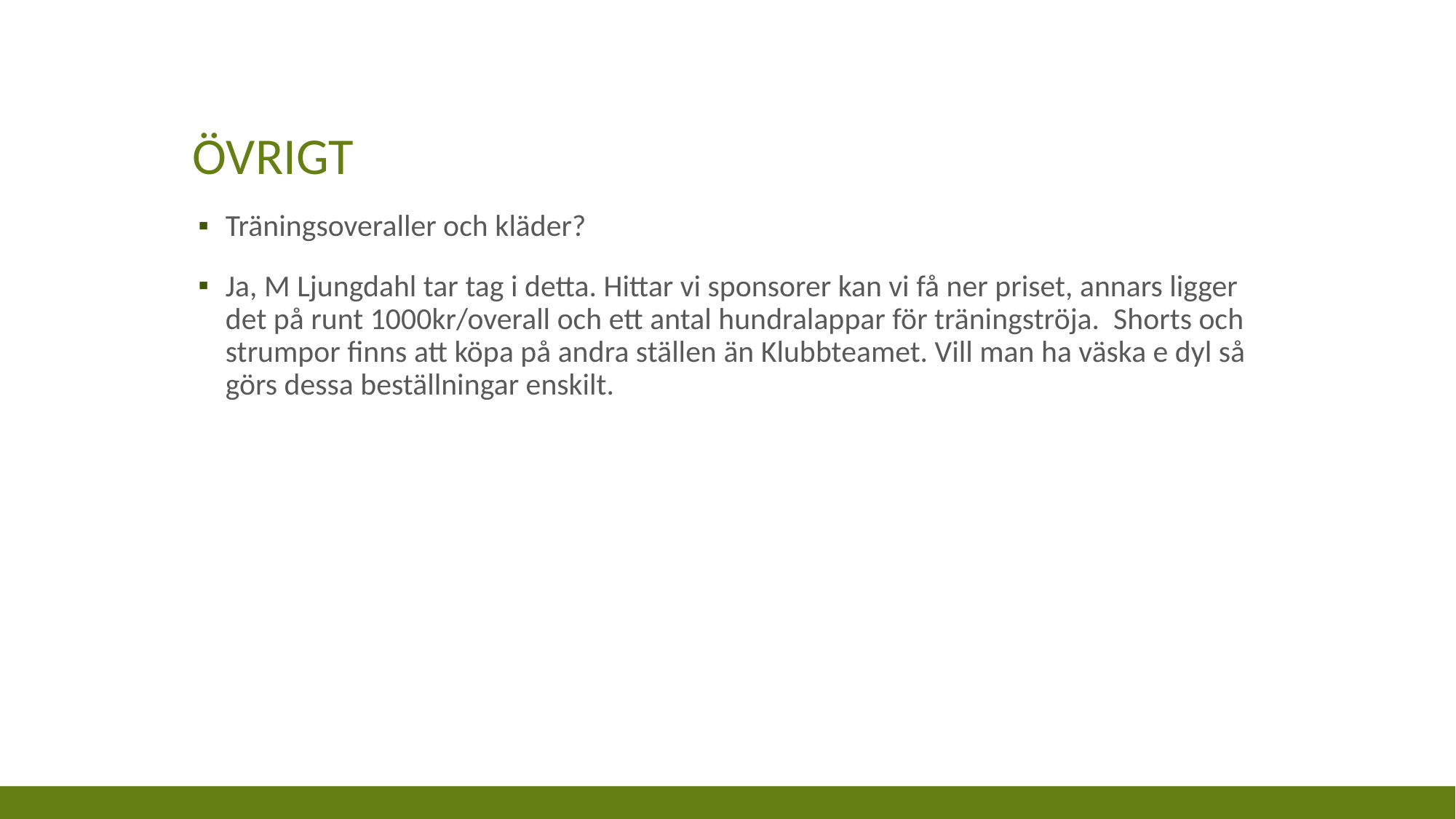

# ÖVRIGT
Träningsoveraller och kläder?
Ja, M Ljungdahl tar tag i detta. Hittar vi sponsorer kan vi få ner priset, annars ligger det på runt 1000kr/overall och ett antal hundralappar för träningströja.  Shorts och strumpor finns att köpa på andra ställen än Klubbteamet. Vill man ha väska e dyl så görs dessa beställningar enskilt.